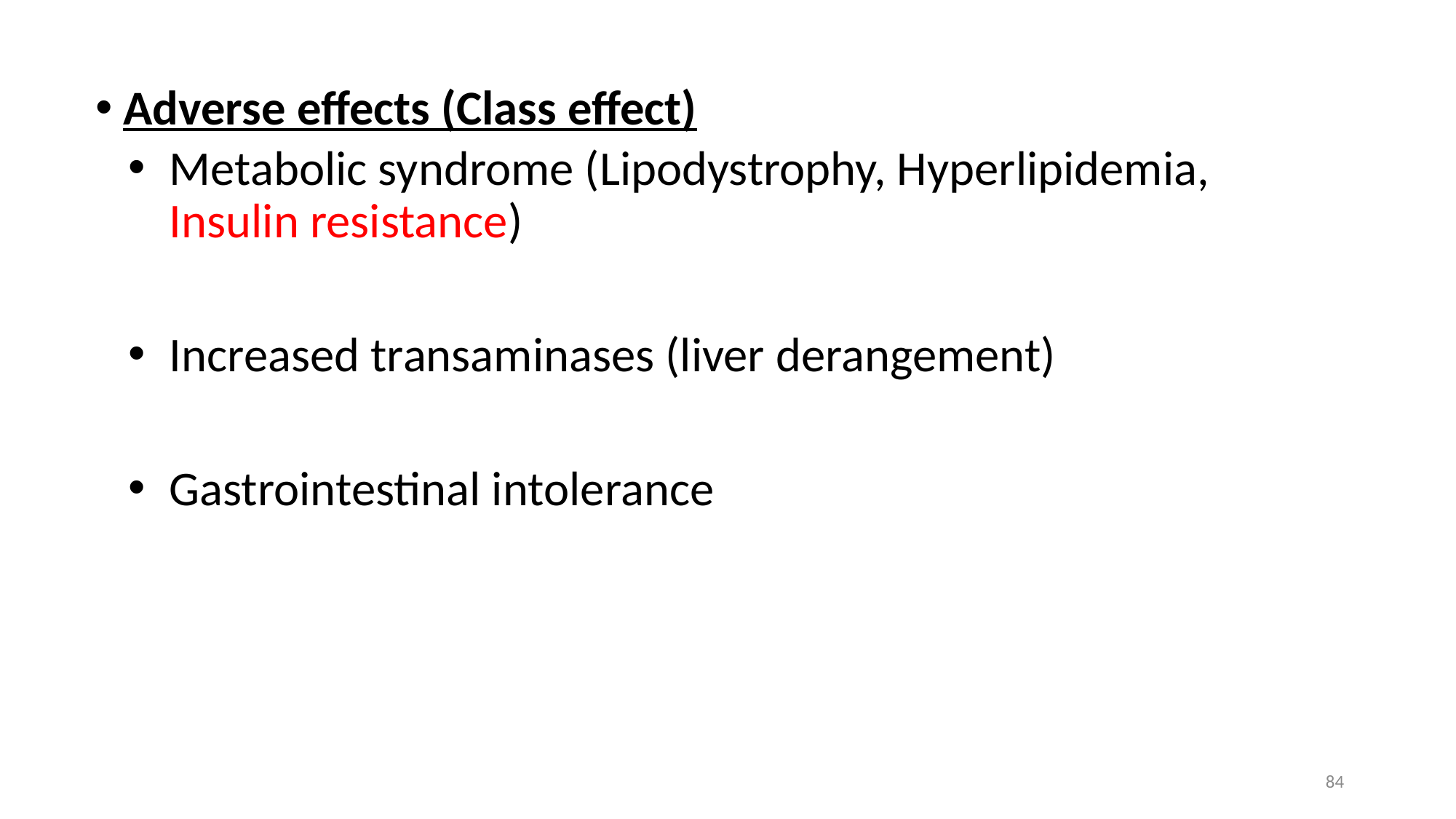

Adverse effects (Class effect)
Metabolic syndrome (Lipodystrophy, Hyperlipidemia, Insulin resistance)

Increased transaminases (liver derangement)

Gastrointestinal intolerance

84